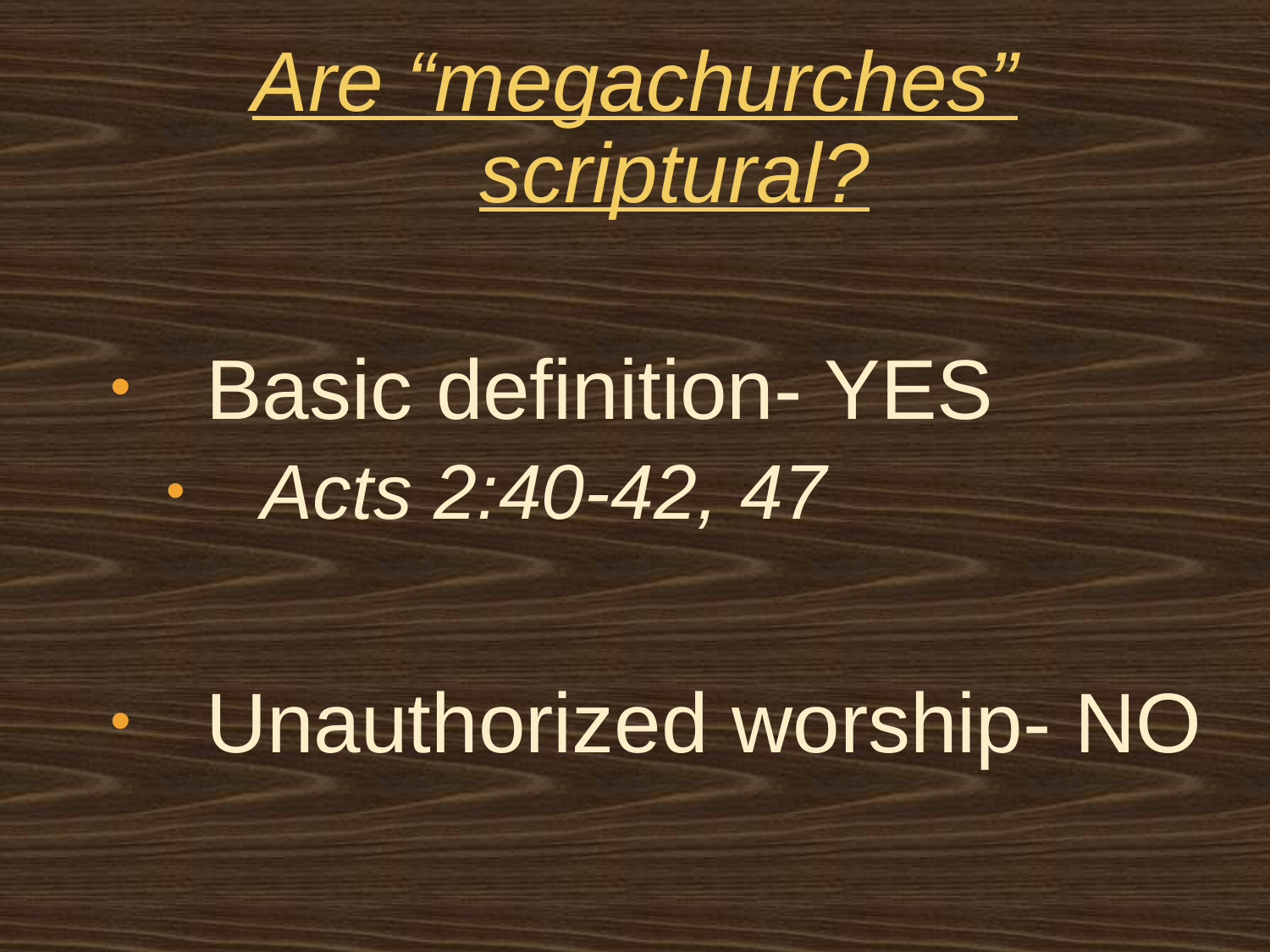

Are “megachurches” scriptural?

Basic definition- YES
Acts 2:40-42, 47

Unauthorized worship- NO